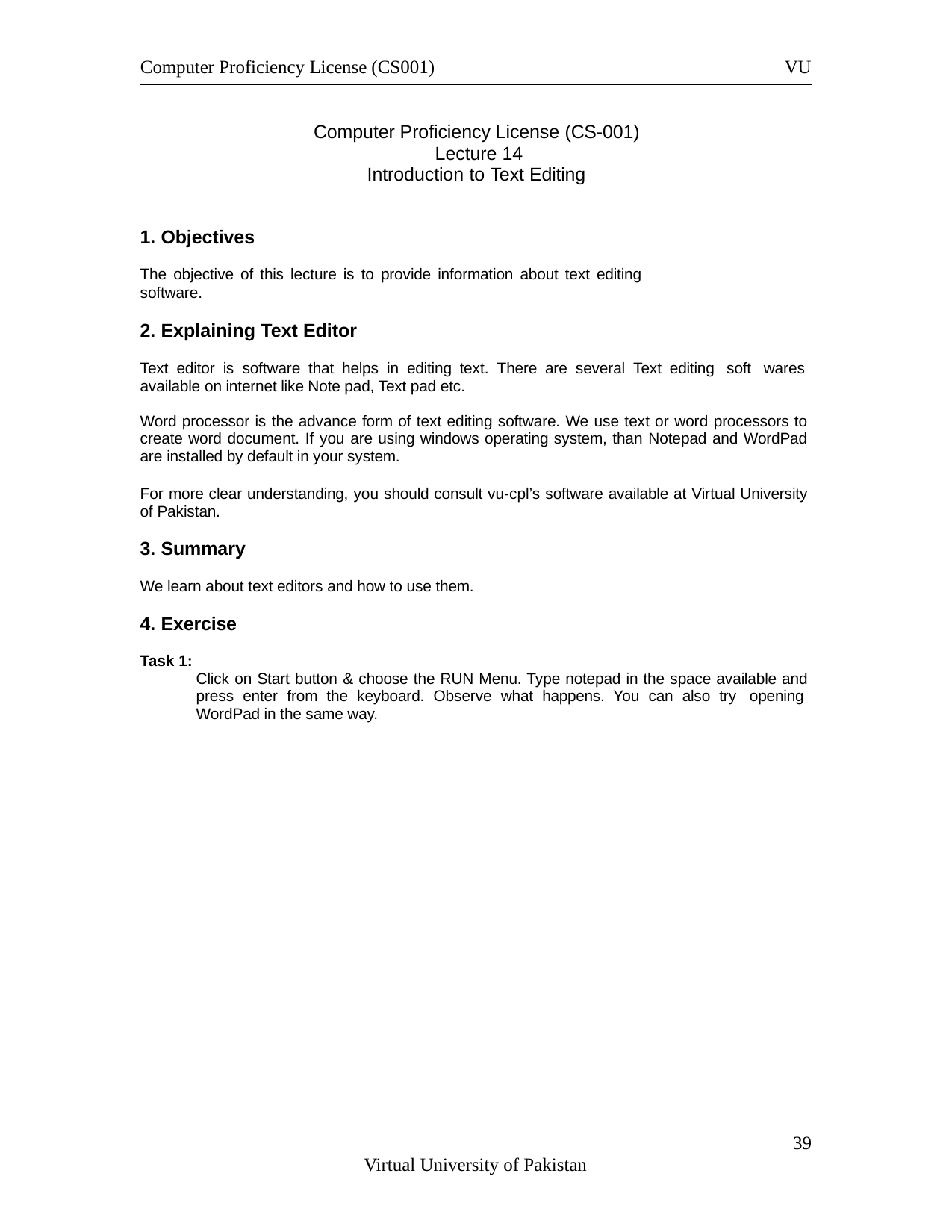

Computer Proficiency License (CS001)
VU

Computer Proficiency License (CS-001)  Lecture 14
Introduction to Text Editing

Objectives
The objective of this lecture is to provide information about text editing software.
Explaining Text Editor
Text editor is software that helps in editing text. There are several Text editing soft wares  available on internet like Note pad, Text pad etc.
Word processor is the advance form of text editing software. We use text or word processors to  create word document. If you are using windows operating system, than Notepad and WordPad  are installed by default in your system.

For more clear understanding, you should consult vu-cpl’s software available at Virtual University  of Pakistan.
Summary
We learn about text editors and how to use them.
Exercise
Task 1:
Click on Start button & choose the RUN Menu. Type notepad in the space available and  press enter from the keyboard. Observe what happens. You can also try opening  WordPad in the same way.
39
Virtual University of Pakistan